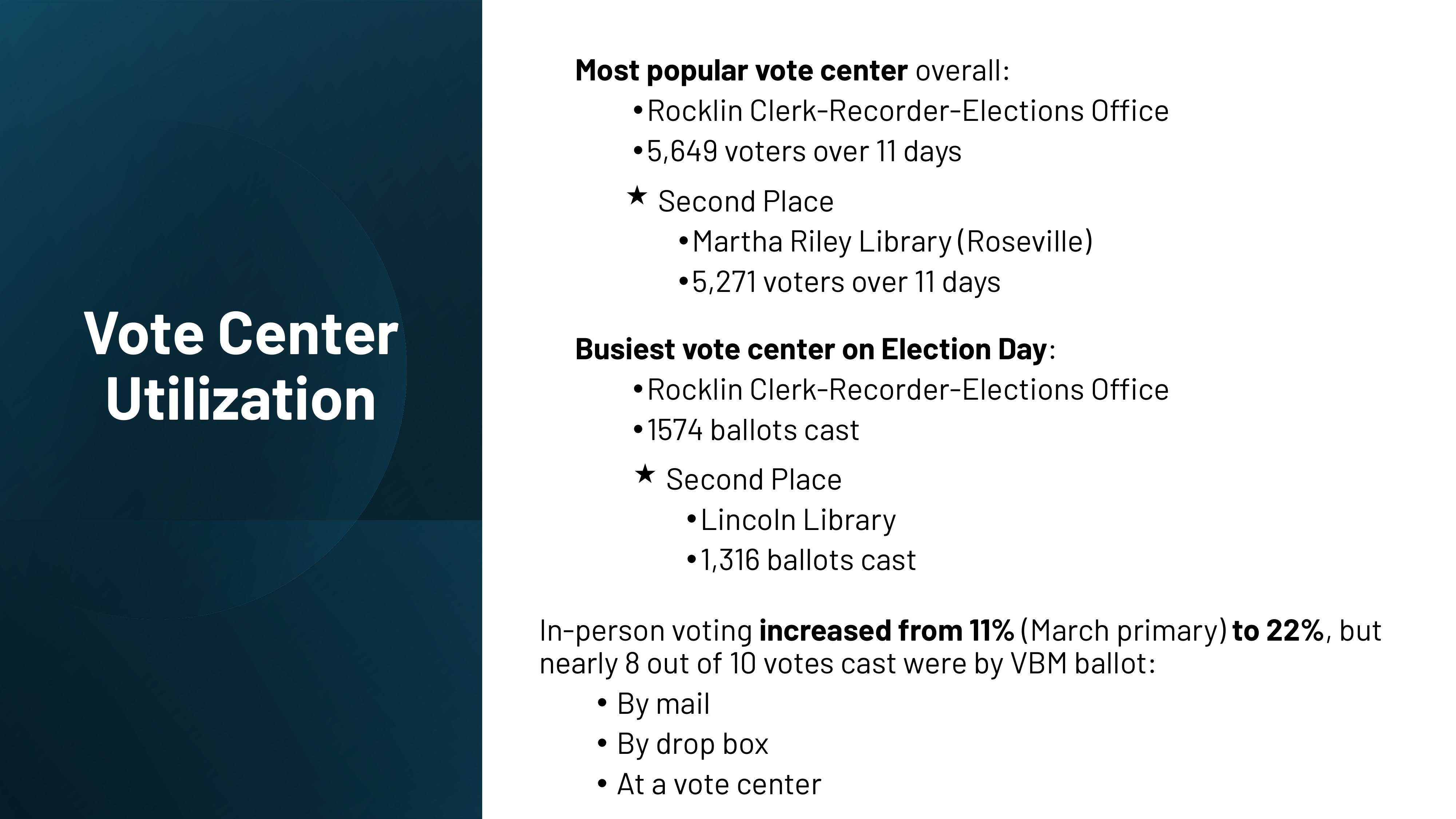

Most popular vote center overall:
Rocklin Clerk-Recorder-Elections Office
5,649 voters over 11 days

Second Place
Martha Riley Library (Roseville)
5,271 voters over 11 days
# Vote Center Utilization
Busiest vote center on Election Day:
Rocklin Clerk-Recorder-Elections Office
1574 ballots cast

Second Place
Lincoln Library
1,316 ballots cast
In-person voting increased from 11% (March primary) to 22%, but nearly 8 out of 10 votes cast were by VBM ballot:
 By mail
 By drop box
 At a vote center